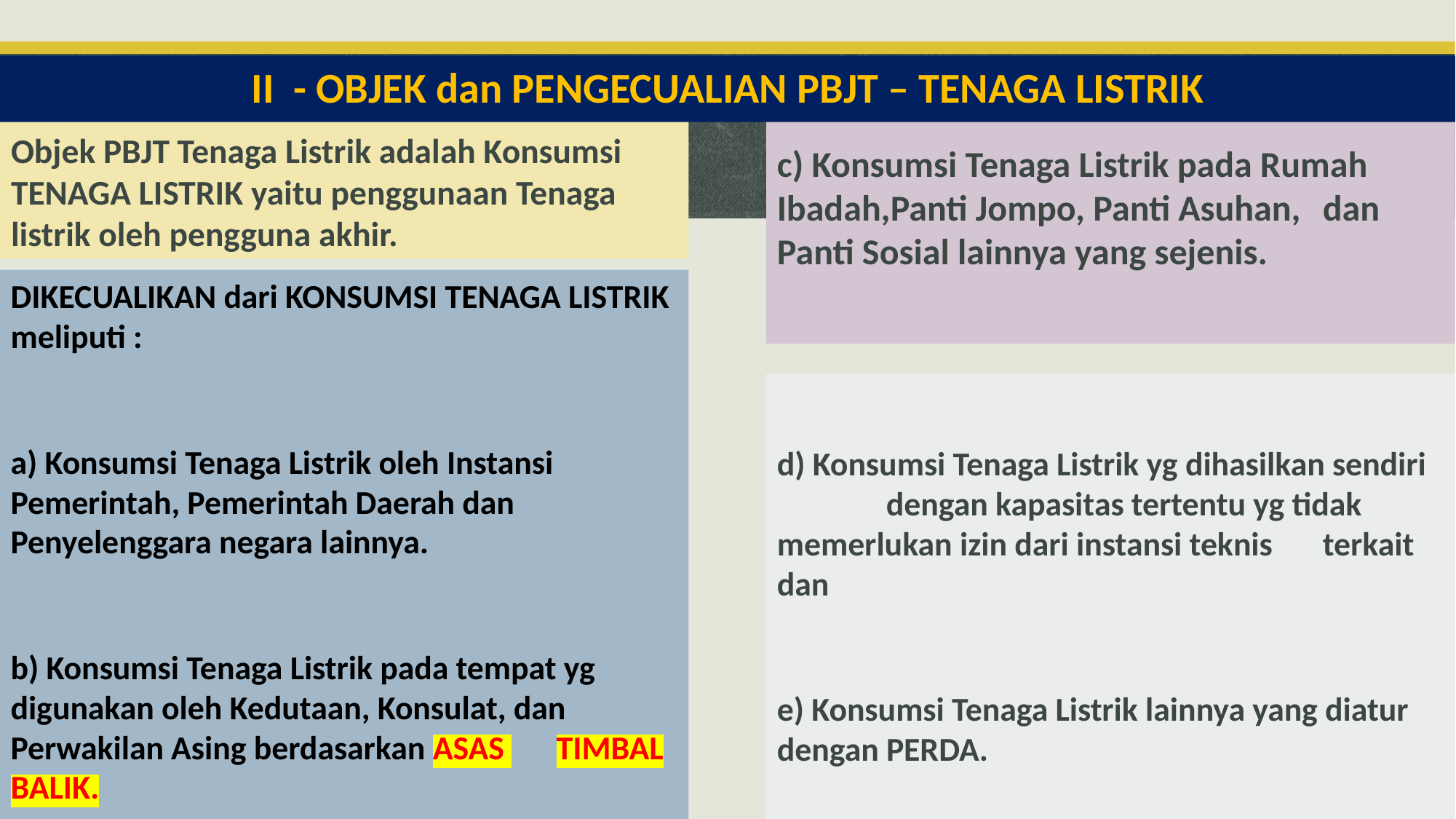

# II  - OBJEK dan PENGECUALIAN PBJT – TENAGA LISTRIK
Objek PBJT Tenaga Listrik adalah Konsumsi TENAGA LISTRIK yaitu penggunaan Tenaga listrik oleh pengguna akhir.
c) Konsumsi Tenaga Listrik pada Rumah 	Ibadah,Panti Jompo, Panti Asuhan, 	dan Panti Sosial lainnya yang sejenis.

DIKECUALIKAN dari KONSUMSI TENAGA LISTRIK meliputi :

a) Konsumsi Tenaga Listrik oleh Instansi 	Pemerintah, Pemerintah Daerah dan 	Penyelenggara negara lainnya.

b) Konsumsi Tenaga Listrik pada tempat yg 	digunakan oleh Kedutaan, Konsulat, dan 	Perwakilan Asing berdasarkan ASAS 	TIMBAL BALIK.

d) Konsumsi Tenaga Listrik yg dihasilkan sendiri 	dengan kapasitas tertentu yg tidak 	memerlukan izin dari instansi teknis 	terkait dan

e) Konsumsi Tenaga Listrik lainnya yang diatur 	dengan PERDA.